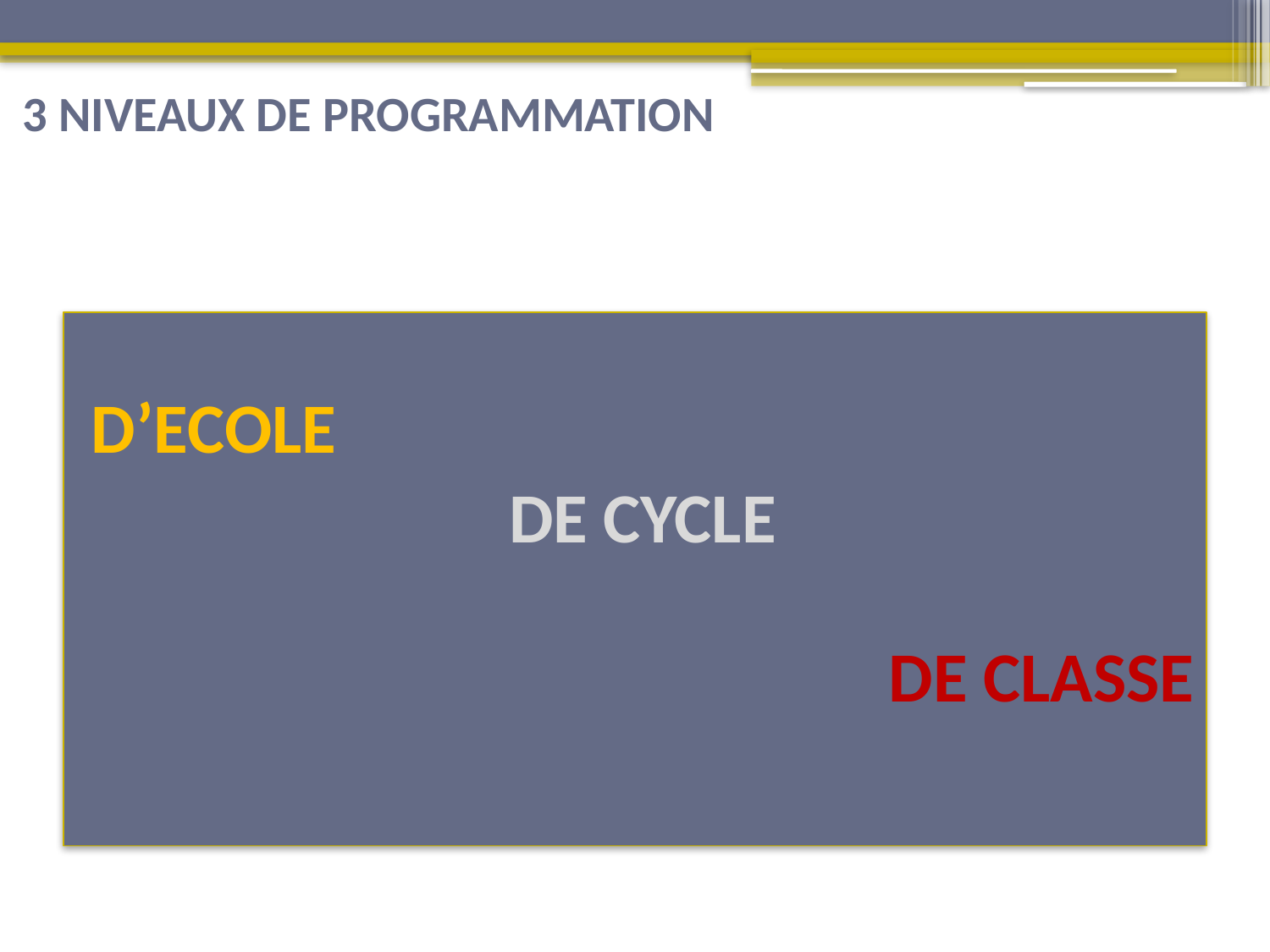

# 3 NIVEAUX DE PROGRAMMATION

D’ECOLE
DE CYCLE

 DE CLASSE